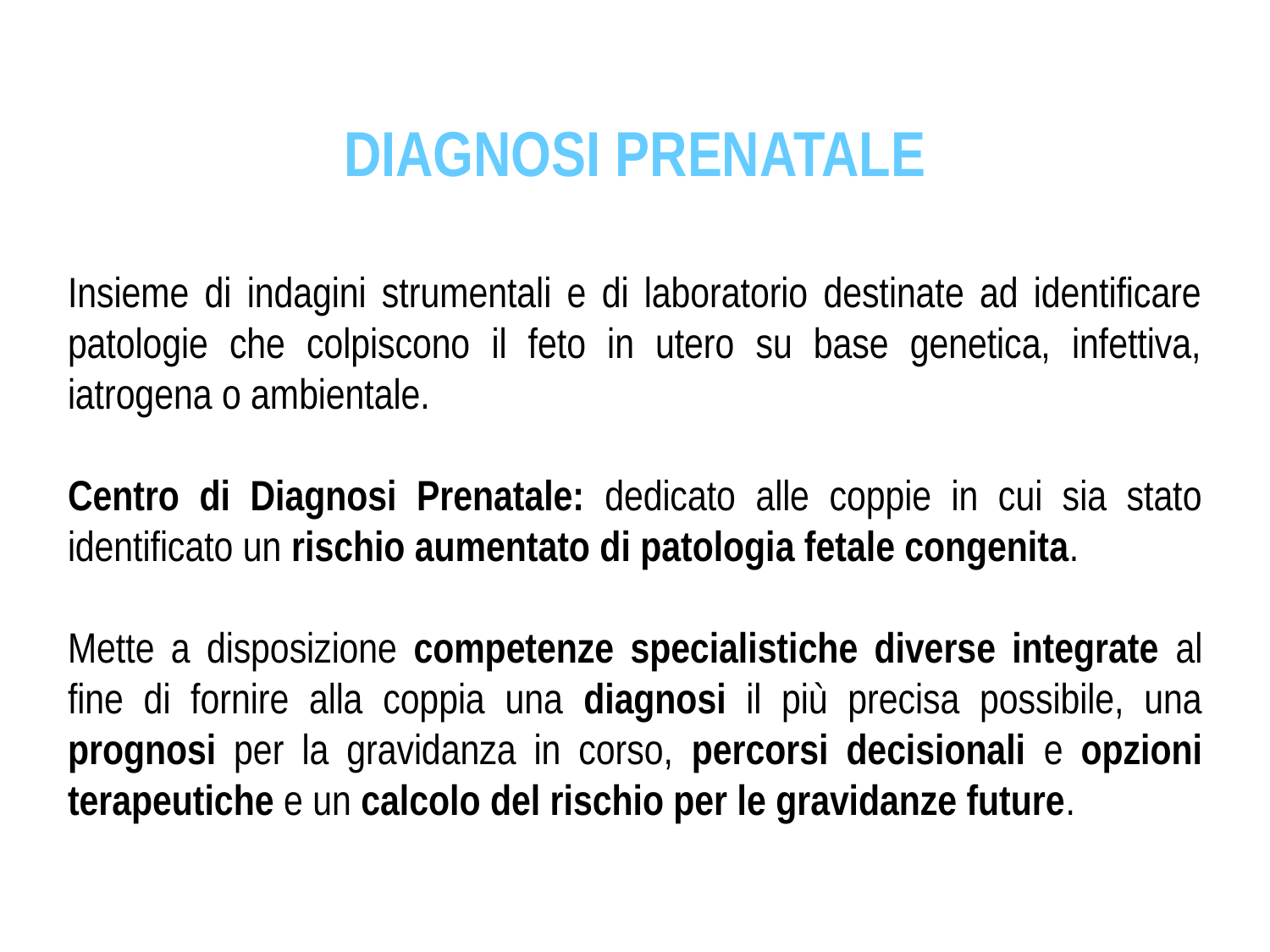

DIAGNOSI PRENATALE

Insieme di indagini strumentali e di laboratorio destinate ad identificare patologie che colpiscono il feto in utero su base genetica, infettiva, iatrogena o ambientale.

Centro di Diagnosi Prenatale: dedicato alle coppie in cui sia stato identificato un rischio aumentato di patologia fetale congenita.

Mette a disposizione competenze specialistiche diverse integrate al fine di fornire alla coppia una diagnosi il più precisa possibile, una prognosi per la gravidanza in corso, percorsi decisionali e opzioni terapeutiche e un calcolo del rischio per le gravidanze future.